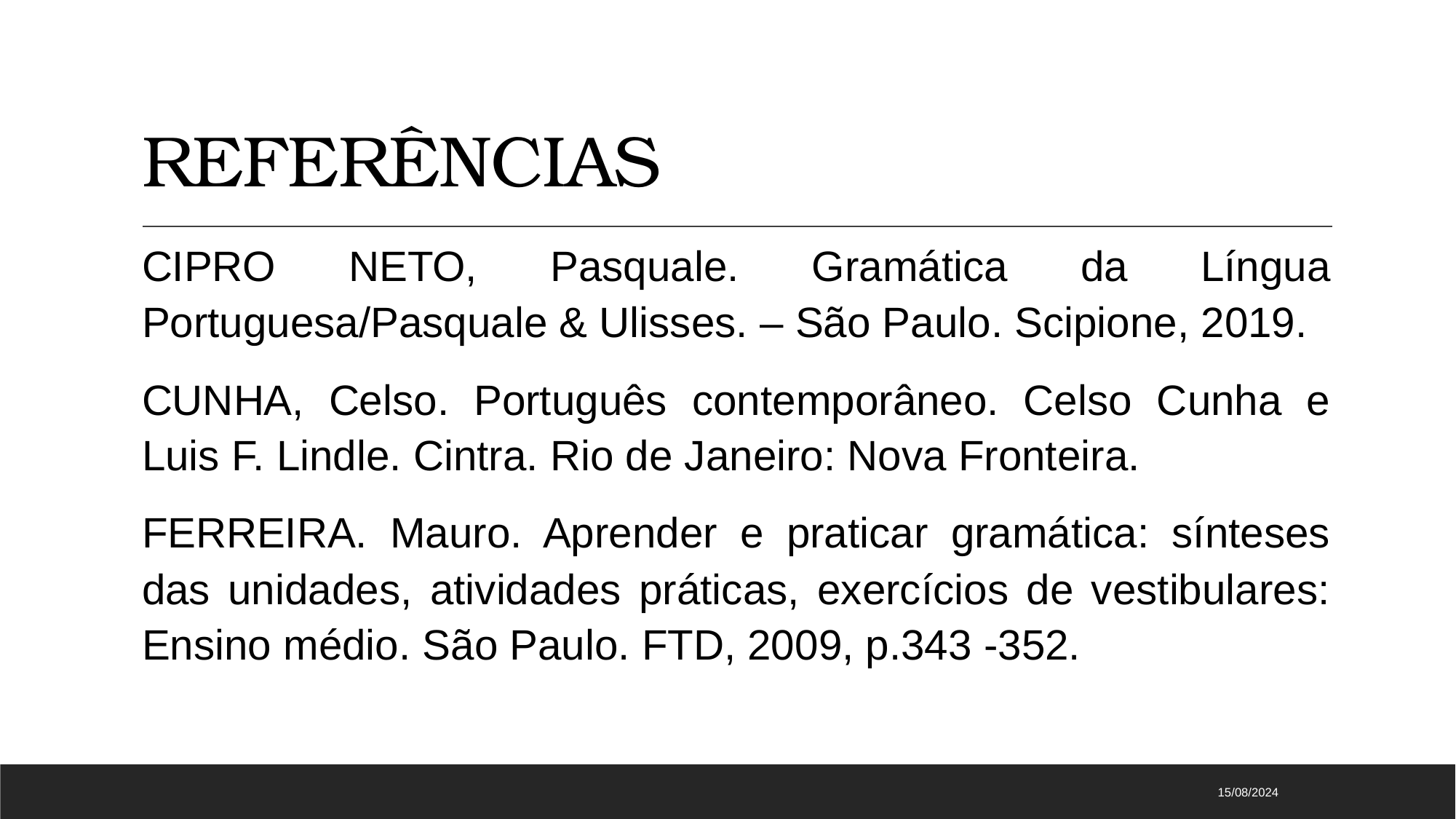

# REFERÊNCIAS
CIPRO NETO, Pasquale. Gramática da Língua Portuguesa/Pasquale & Ulisses. – São Paulo. Scipione, 2019.
CUNHA, Celso. Português contemporâneo. Celso Cunha e Luis F. Lindle. Cintra. Rio de Janeiro: Nova Fronteira.
FERREIRA. Mauro. Aprender e praticar gramática: sínteses das unidades, atividades práticas, exercícios de vestibulares: Ensino médio. São Paulo. FTD, 2009, p.343 -352.

15/08/2024